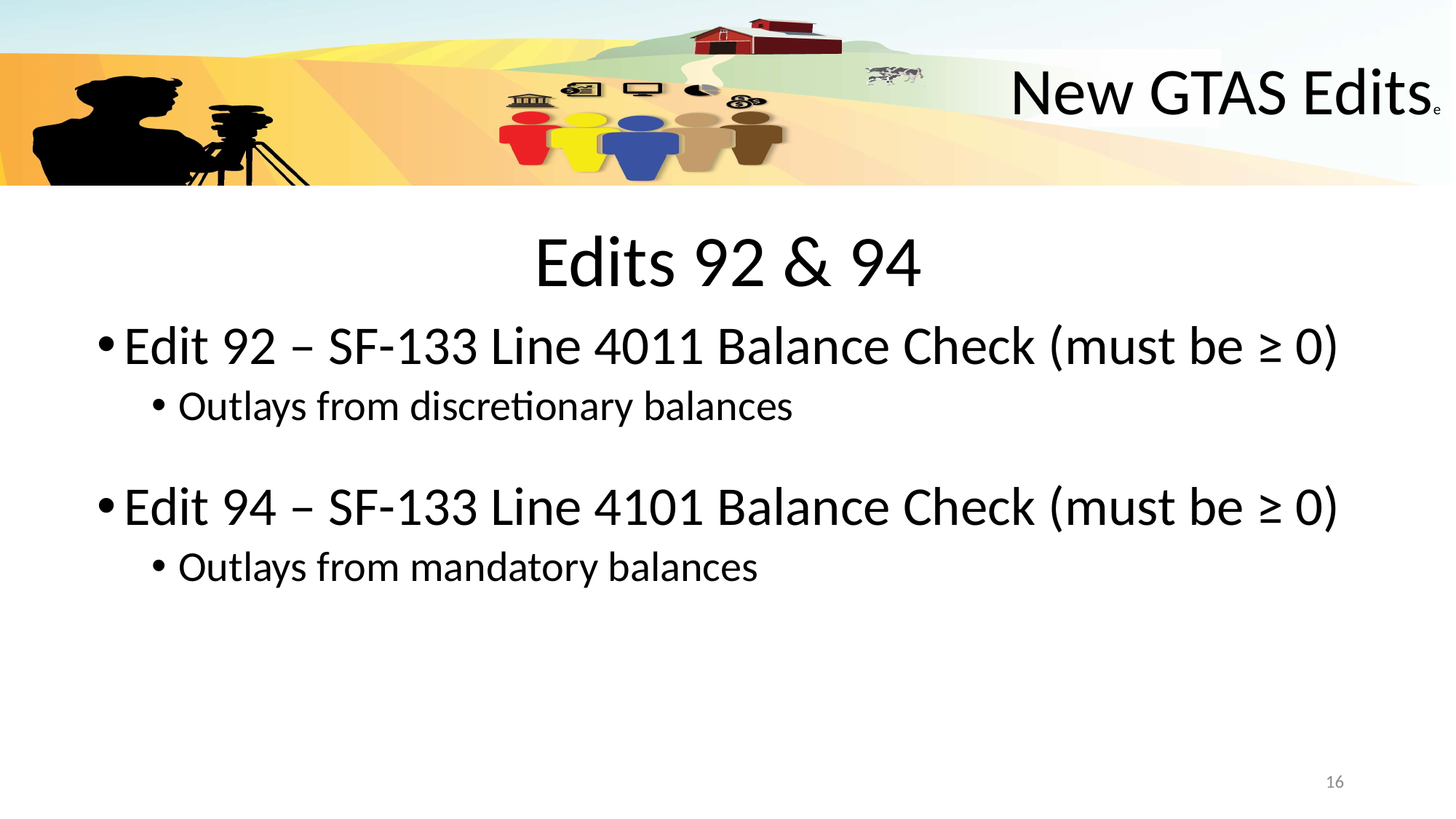

# New GTAS Editse
Edits 92 & 94
Edit 92 – SF-133 Line 4011 Balance Check (must be ≥ 0)
Outlays from discretionary balances

Edit 94 – SF-133 Line 4101 Balance Check (must be ≥ 0)
Outlays from mandatory balances
16